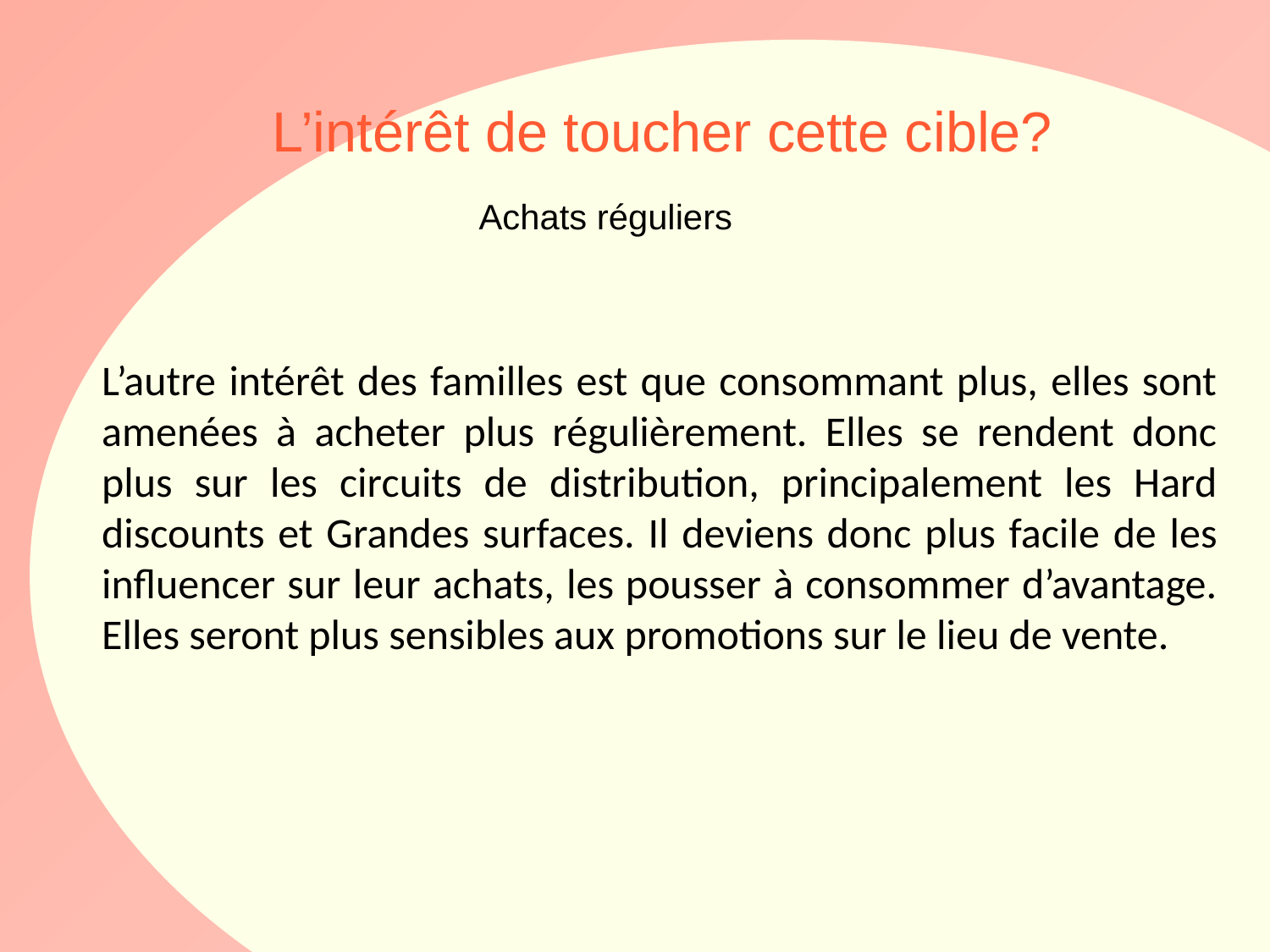

L’intérêt de toucher cette cible?
Achats réguliers

#
L’autre intérêt des familles est que consommant plus, elles sont amenées à acheter plus régulièrement. Elles se rendent donc plus sur les circuits de distribution, principalement les Hard discounts et Grandes surfaces. Il deviens donc plus facile de les influencer sur leur achats, les pousser à consommer d’avantage. Elles seront plus sensibles aux promotions sur le lieu de vente.